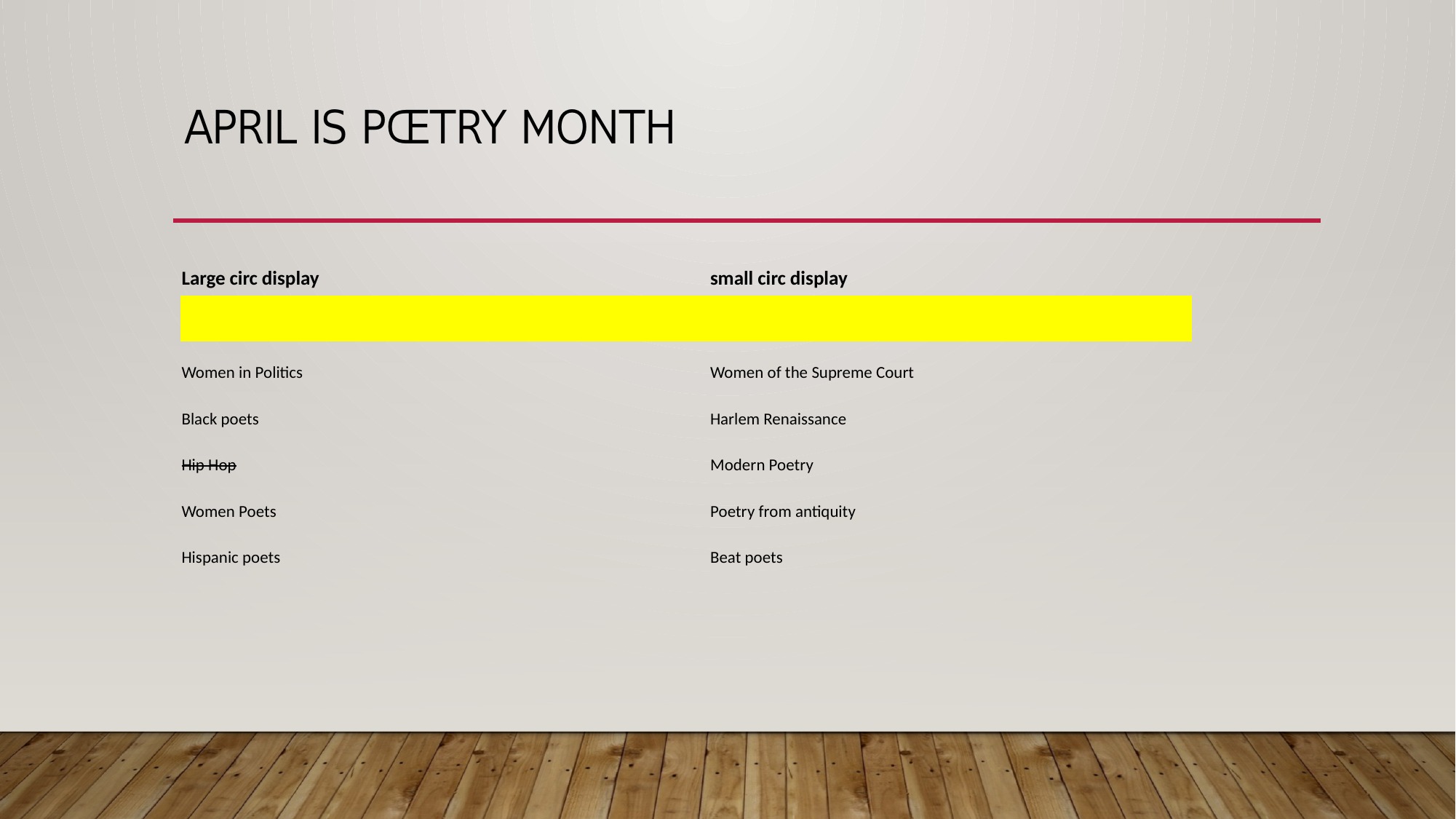

# April is Poetry Month
| Large circ display | small circ display |
| --- | --- |
|  |  |
| Women in Politics | Women of the Supreme Court |
| Black poets | Harlem Renaissance |
| Hip Hop | Modern Poetry |
| Women Poets | Poetry from antiquity |
| Hispanic poets | Beat poets |